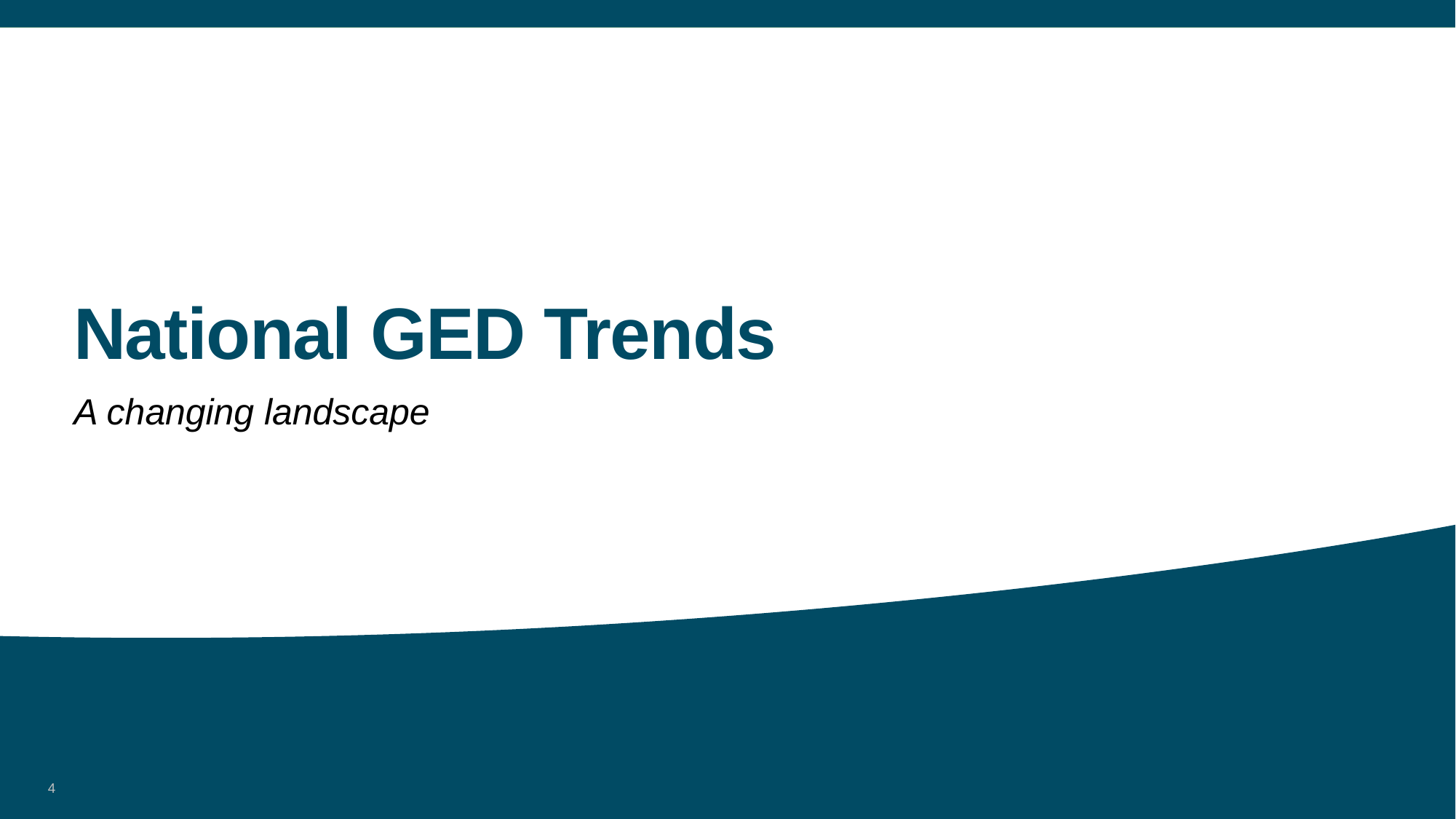

# National GED Trends
A changing landscape
4